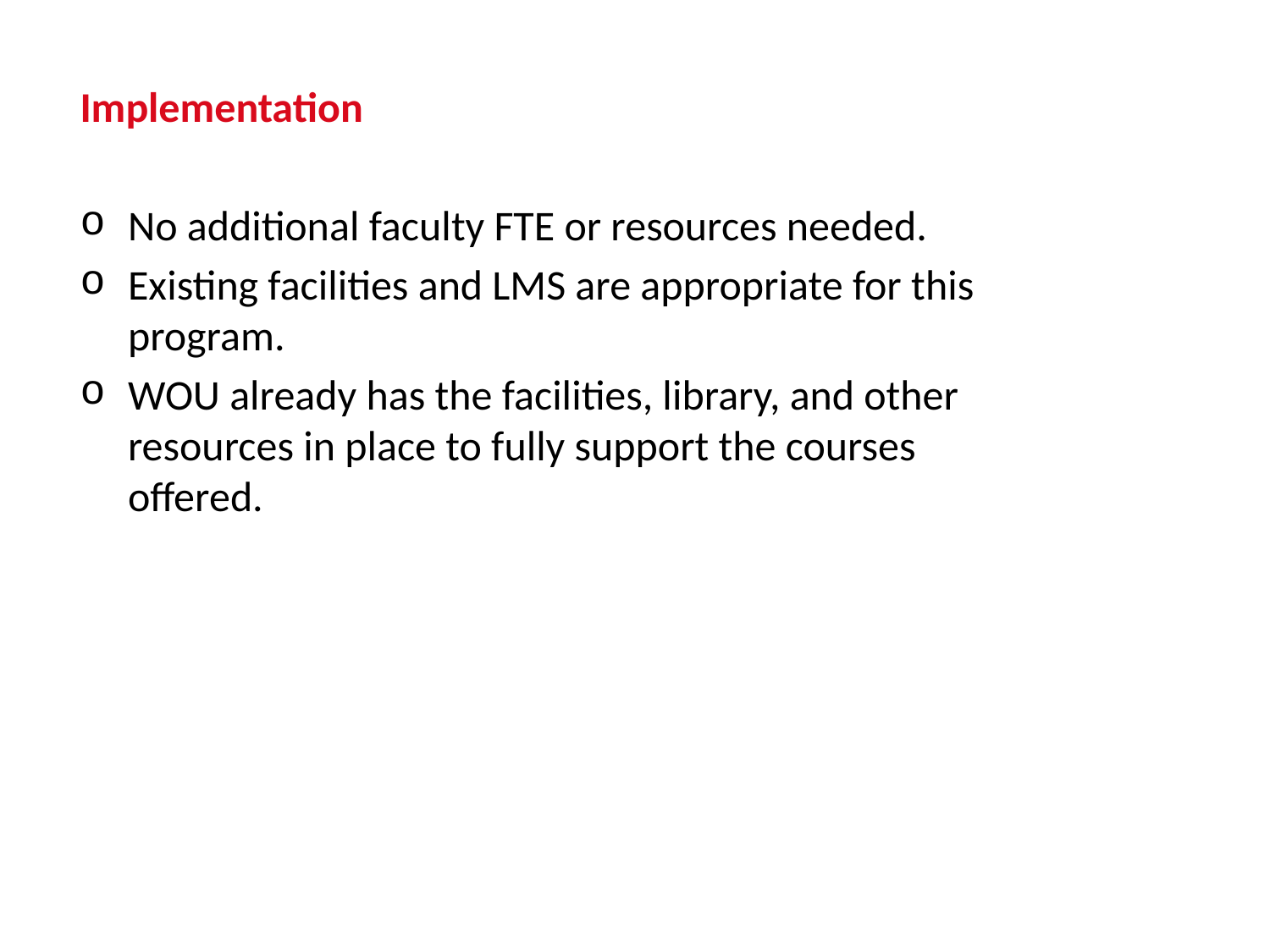

Implementation

No additional faculty FTE or resources needed.
Existing facilities and LMS are appropriate for this program.
WOU already has the facilities, library, and other resources in place to fully support the courses offered.